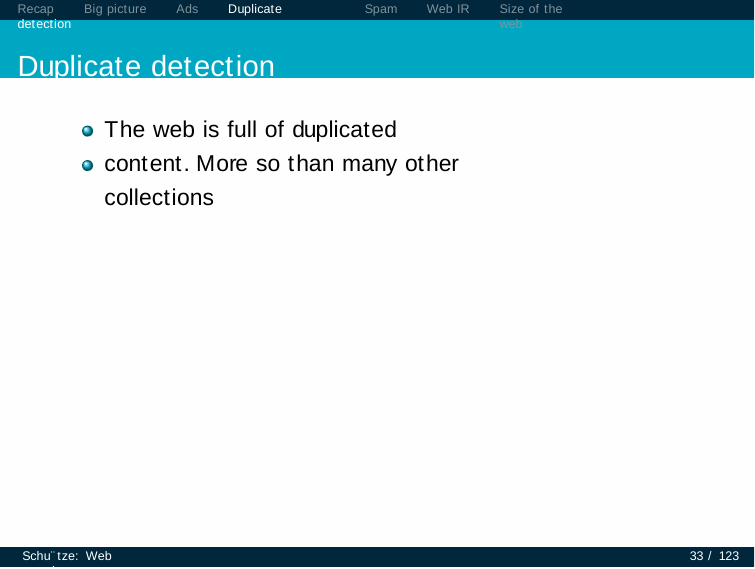

Recap	Big picture	Ads	Duplicate detection

Duplicate detection
Spam
Web IR
Size of the web

The web is full of duplicated content. More so than many other collections

Schu¨tze:  Web search
33 / 123